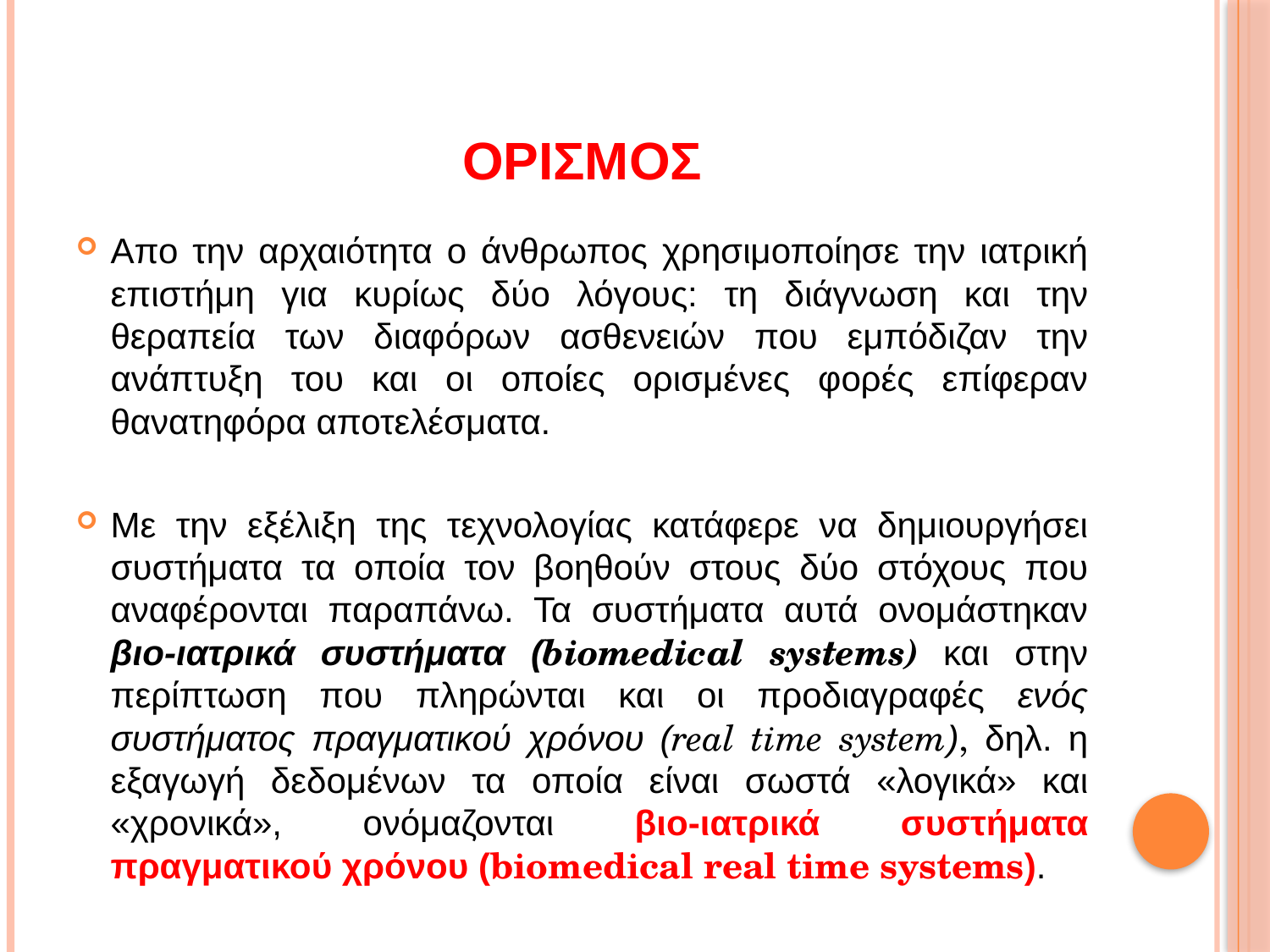

# Ορισμοσ
Απο την αρχαιότητα ο άνθρωπος χρησιμοποίησε την ιατρική επιστήμη για κυρίως δύο λόγους: τη διάγνωση και την θεραπεία των διαφόρων ασθενειών που εμπόδιζαν την ανάπτυξη του και οι οποίες ορισμένες φορές επίφεραν θανατηφόρα αποτελέσματα.

Με την εξέλιξη της τεχνολογίας κατάφερε να δημιουργήσει συστήματα τα οποία τον βοηθούν στους δύο στόχους που αναφέρονται παραπάνω. Τα συστήματα αυτά ονομάστηκαν βιο-ιατρικά συστήματα (biomedical systems) και στην περίπτωση που πληρώνται και οι προδιαγραφές ενός συστήματος πραγματικού χρόνου (real time system), δηλ. η εξαγωγή δεδομένων τα οποία είναι σωστά «λογικά» και «χρονικά», ονόμαζονται βιο-ιατρικά συστήματα πραγματικού χρόνου (biomedical real time systems).